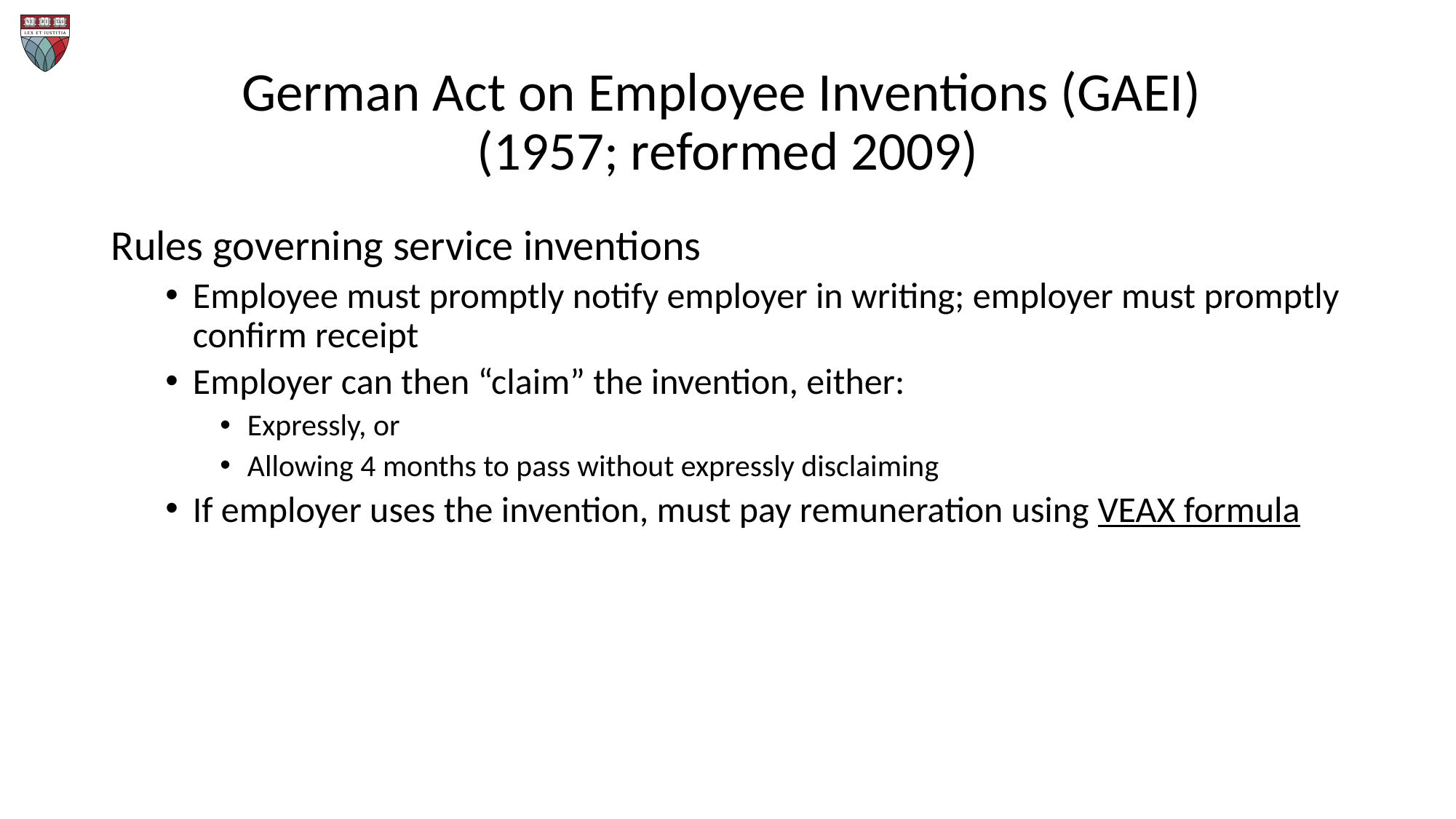

# German Act on Employee Inventions (GAEI) (1957; reformed 2009)
Rules governing service inventions
Employee must promptly notify employer in writing; employer must promptly confirm receipt
Employer can then “claim” the invention, either:
Expressly, or
Allowing 4 months to pass without expressly disclaiming
If employer uses the invention, must pay remuneration using VEAX formula